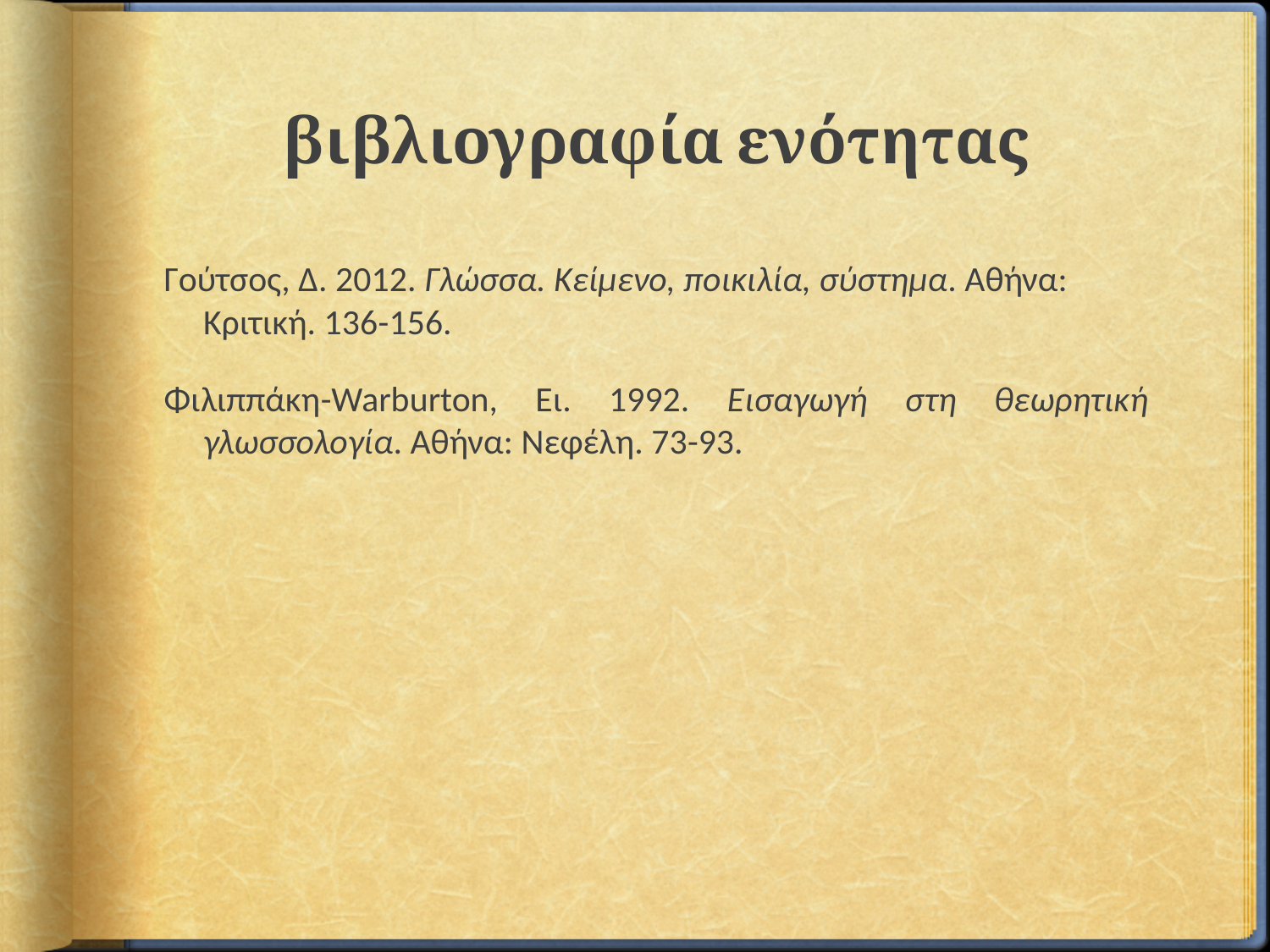

# βιβλιογραφία ενότητας
Γούτσος, Δ. 2012. Γλώσσα. Κείμενο, ποικιλία, σύστημα. Αθήνα: Κριτική. 136-156.
Φιλιππάκη-Warburton, Ει. 1992. Εισαγωγή στη θεωρητική γλωσσολογία. Αθήνα: Νεφέλη. 73-93.